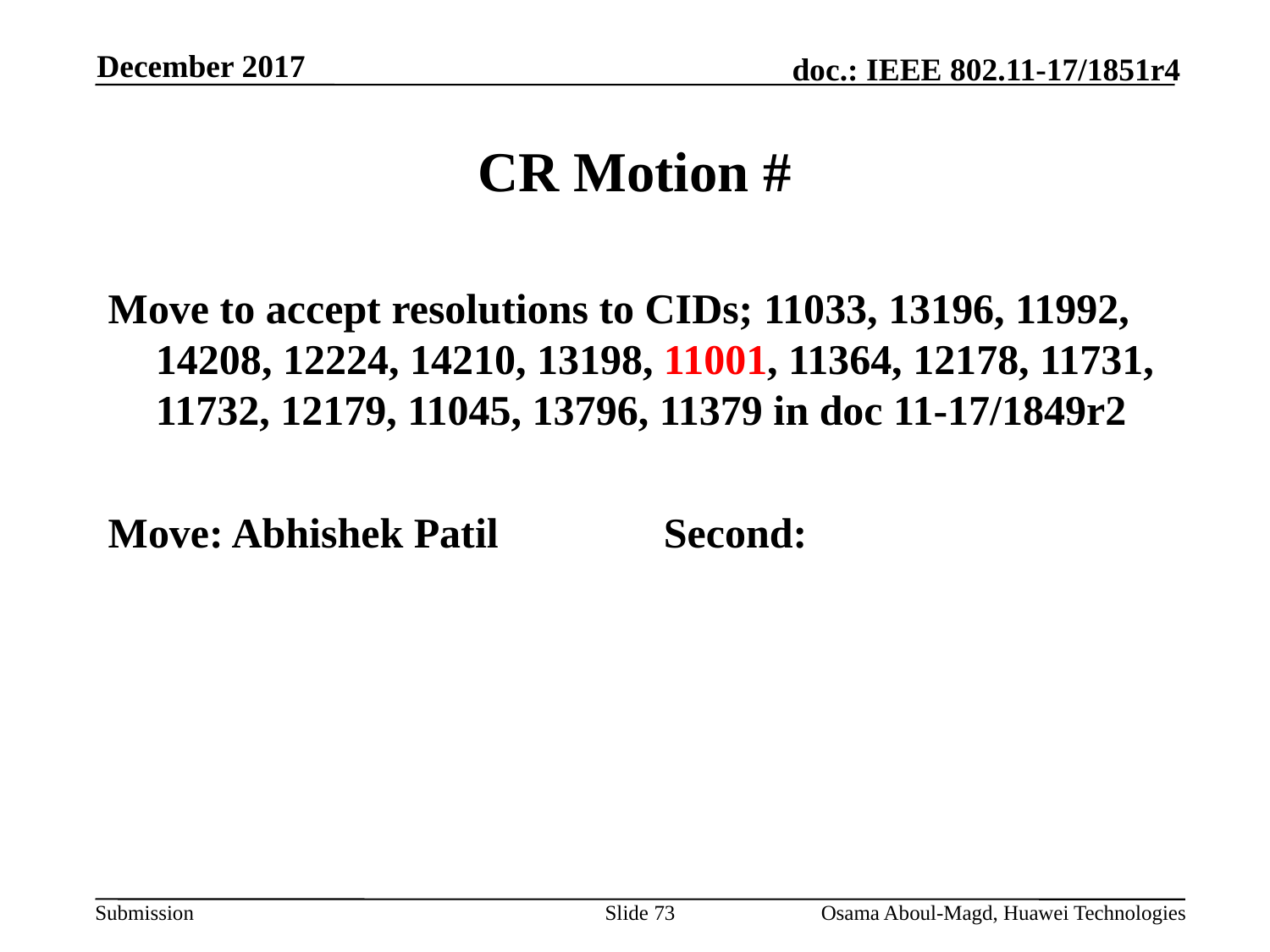

December 2017
# CR Motion #
Move to accept resolutions to CIDs; 11033, 13196, 11992, 14208, 12224, 14210, 13198, 11001, 11364, 12178, 11731, 11732, 12179, 11045, 13796, 11379 in doc 11-17/1849r2

Move: Abhishek Patil		Second:
Slide 73
Osama Aboul-Magd, Huawei Technologies